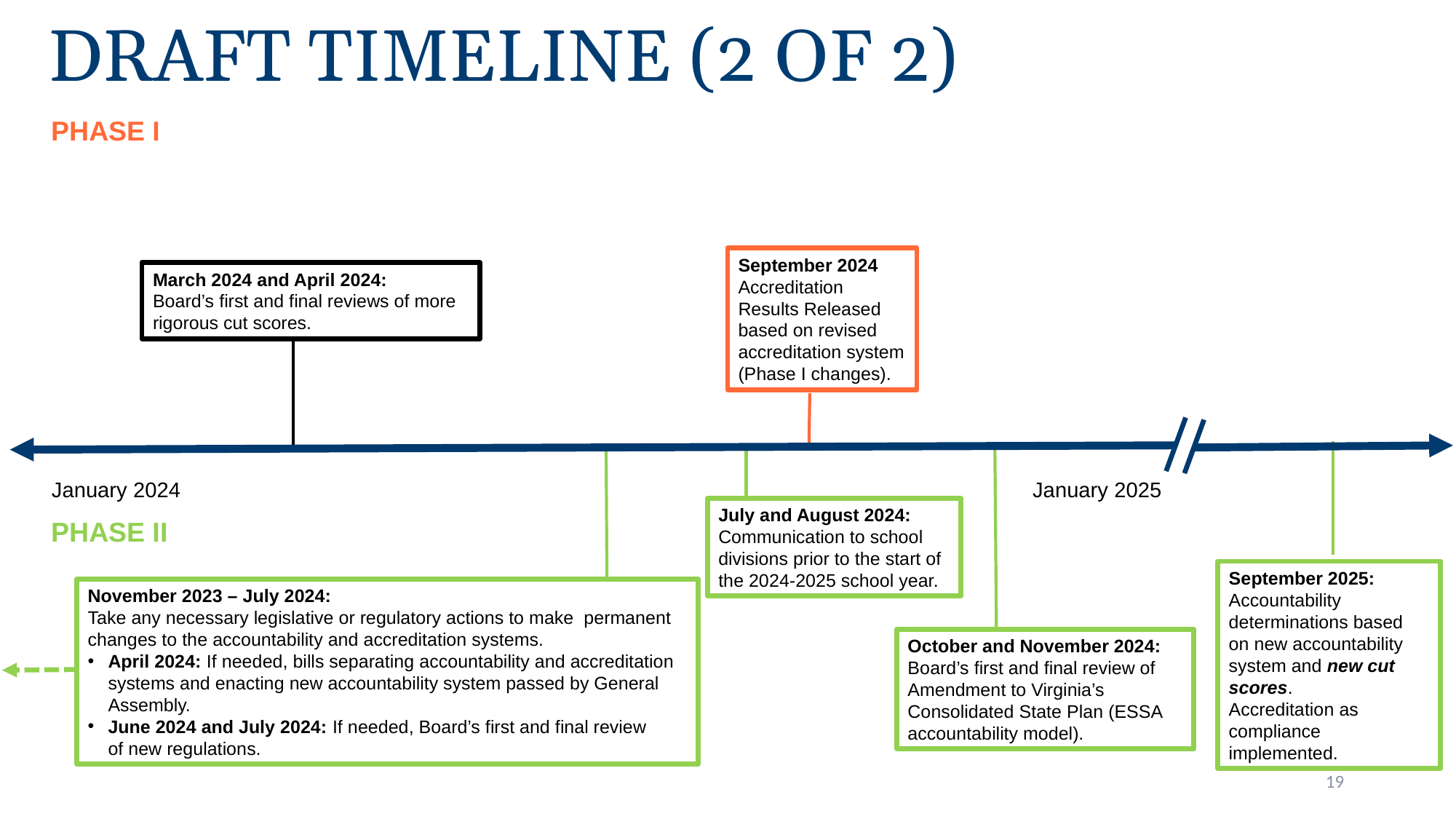

# Draft Timeline (2 of 2)
PHASE I
September 2024
Accreditation Results Released based on revised accreditation system (Phase I changes).
March 2024 and April 2024:
Board’s first and final reviews of more rigorous cut scores.
January 2024				      			                  January 2025
July and August 2024: Communication to school divisions prior to the start of the 2024-2025 school year.
PHASE II
September 2025:
Accountability determinations based on new accountability system and new cut scores.
Accreditation as compliance implemented.
November 2023 – July 2024:
Take any necessary legislative or regulatory actions to make  permanent changes to the accountability and accreditation systems.
April 2024: If needed, bills separating accountability and accreditation systems and enacting new accountability system passed by General Assembly.
June 2024 and July 2024: If needed, Board’s first and final review of new regulations.
October and November 2024: Board’s first and final review of Amendment to Virginia’s Consolidated State Plan (ESSA accountability model).
19